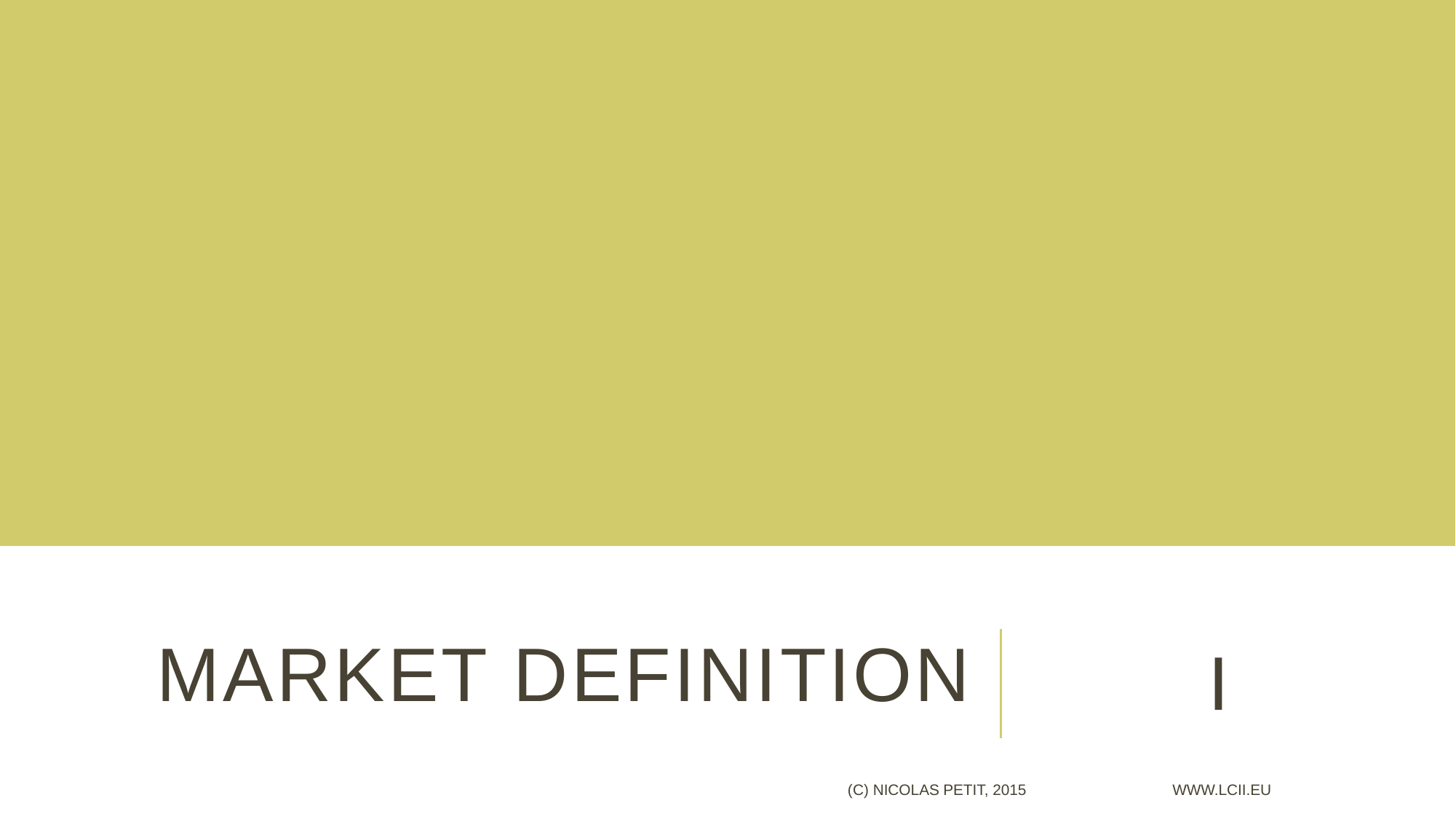

# Market definition
I
(c) Nicolas Petit, 2015                                   www.lcii.eu